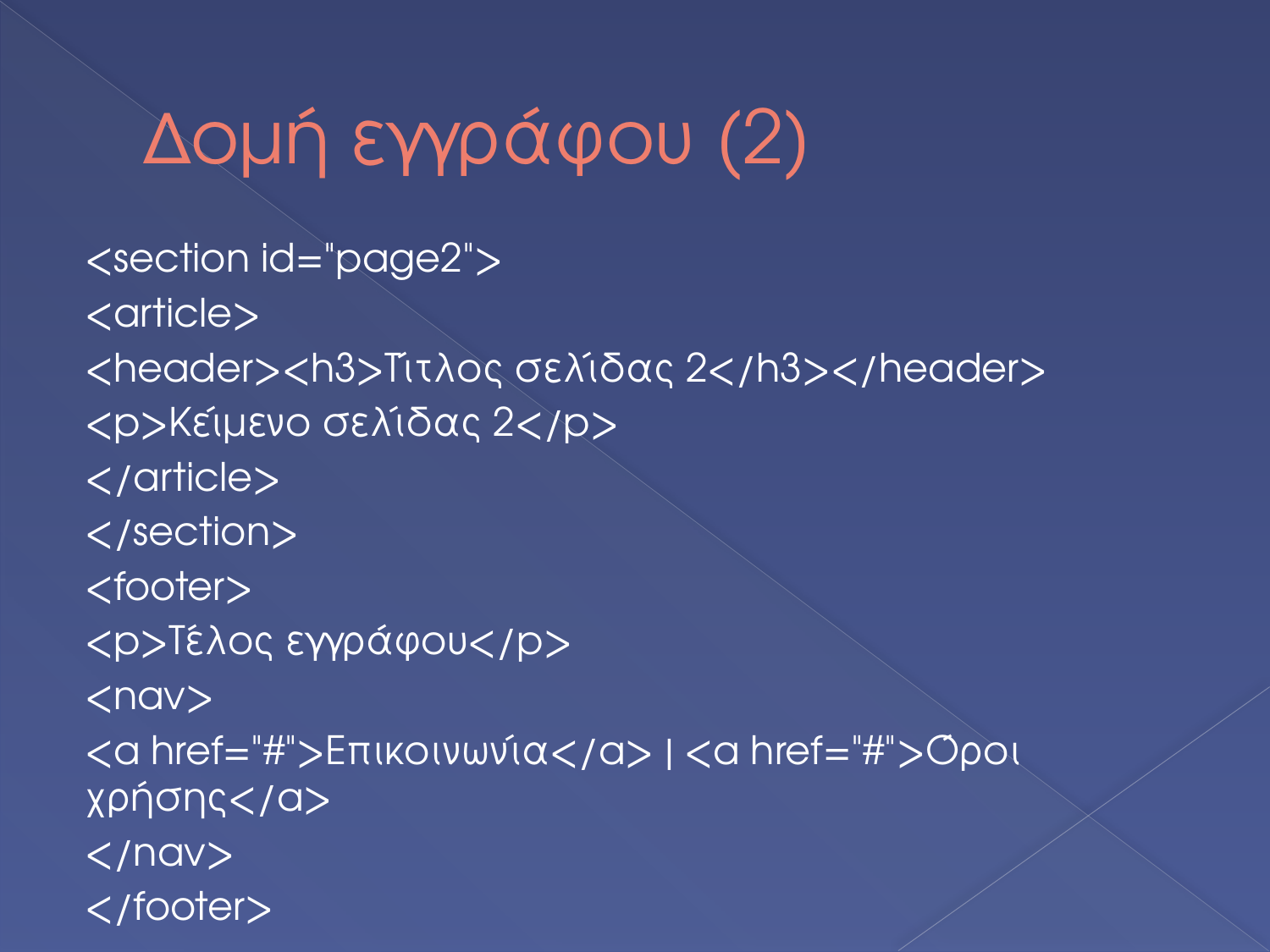

# Δομή εγγράφου (2)
<section id="page2">
<article>
<header><h3>Τίτλος σελίδας 2</h3></header>
<p>Κείμενο σελίδας 2</p>
</article>
</section>
<footer>
<p>Τέλος εγγράφου</p>
<nav>
<a href="#">Επικοινωνία</a> | <a href="#">Όροι χρήσης</a>
</nav>
</footer>